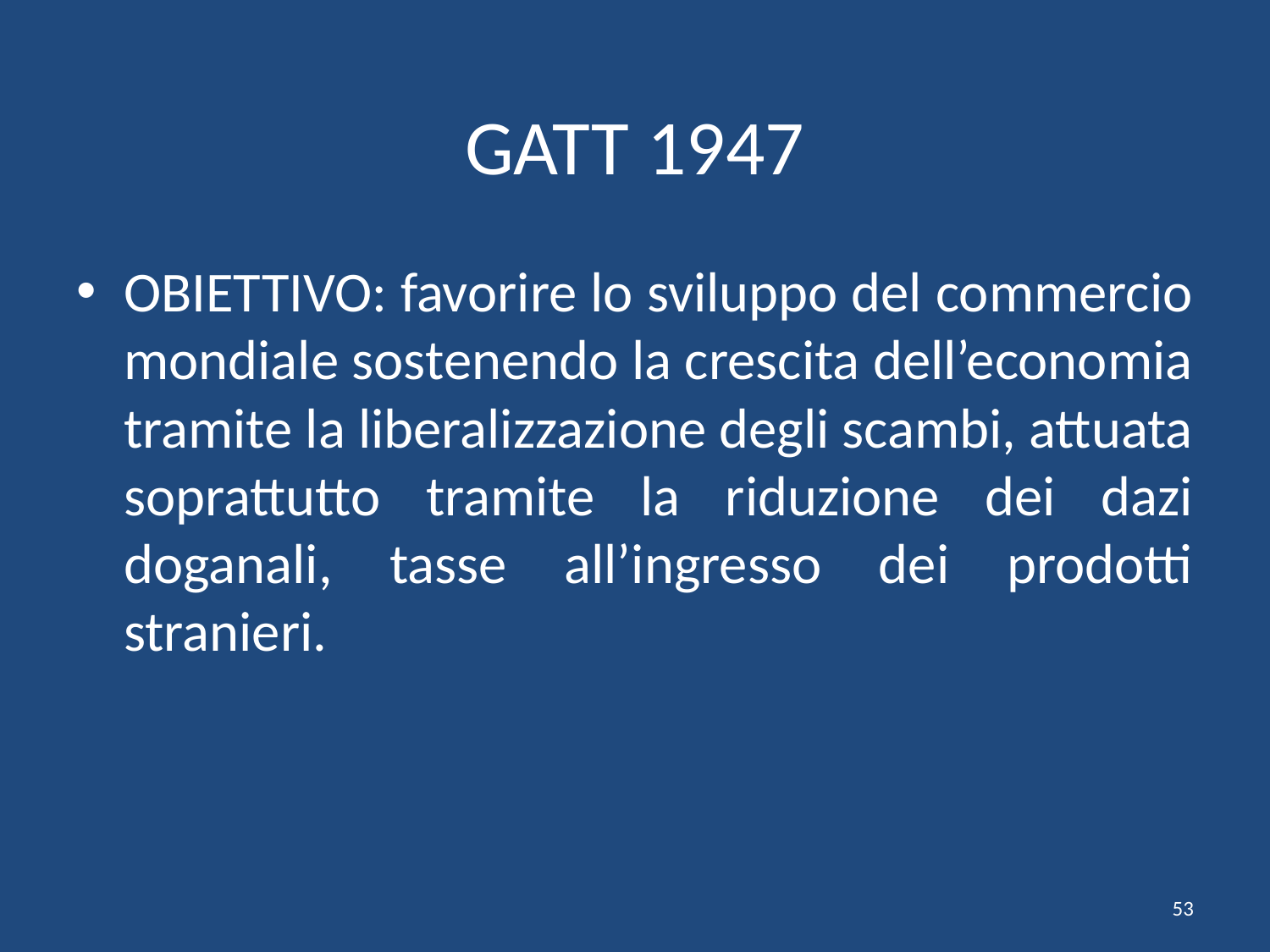

# GATT 1947
OBIETTIVO: favorire lo sviluppo del commercio mondiale sostenendo la crescita dell’economia tramite la liberalizzazione degli scambi, attuata soprattutto tramite la riduzione dei dazi doganali, tasse all’ingresso dei prodotti stranieri.
53